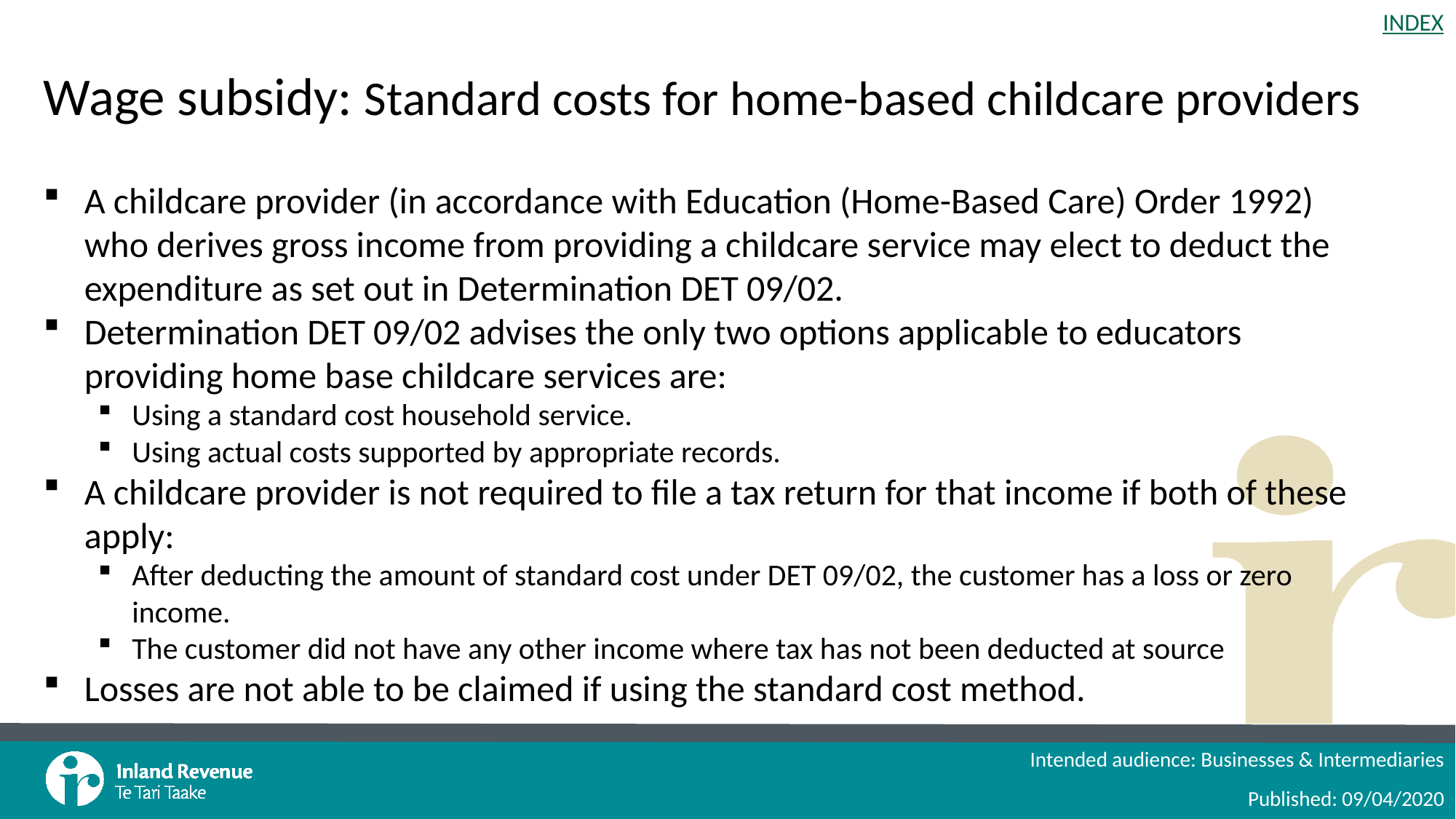

# Wage subsidy: Standard costs for home-based childcare providers
A childcare provider (in accordance with Education (Home-Based Care) Order 1992) who derives gross income from providing a childcare service may elect to deduct the expenditure as set out in Determination DET 09/02.
Determination DET 09/02 advises the only two options applicable to educators providing home base childcare services are:
Using a standard cost household service.
Using actual costs supported by appropriate records.
A childcare provider is not required to file a tax return for that income if both of these apply:
After deducting the amount of standard cost under DET 09/02, the customer has a loss or zero income.
The customer did not have any other income where tax has not been deducted at source
Losses are not able to be claimed if using the standard cost method.
Intended audience: Businesses & Intermediaries
Published: 09/04/2020